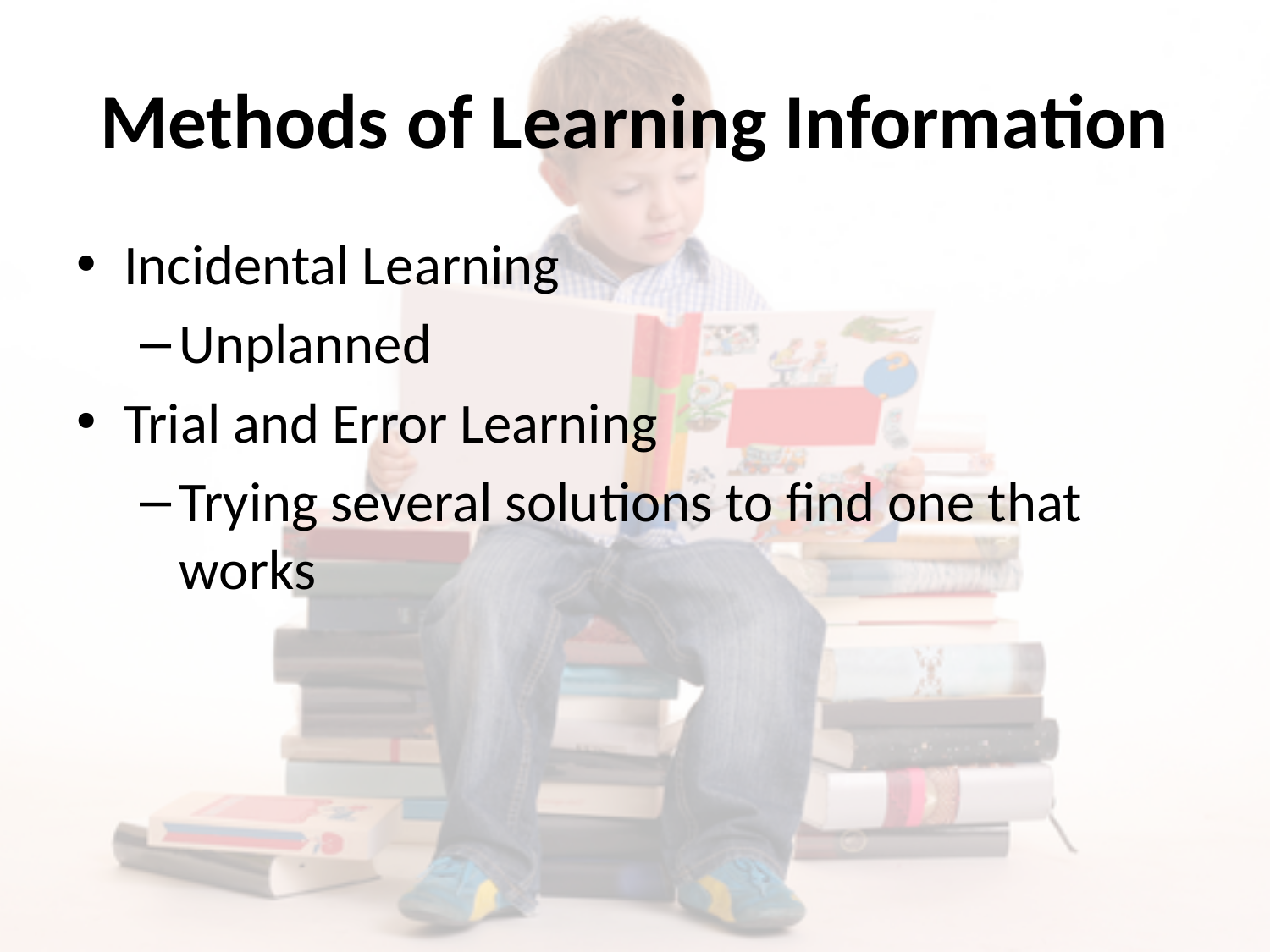

# Methods of Learning Information
Incidental Learning
Unplanned
Trial and Error Learning
Trying several solutions to find one that works